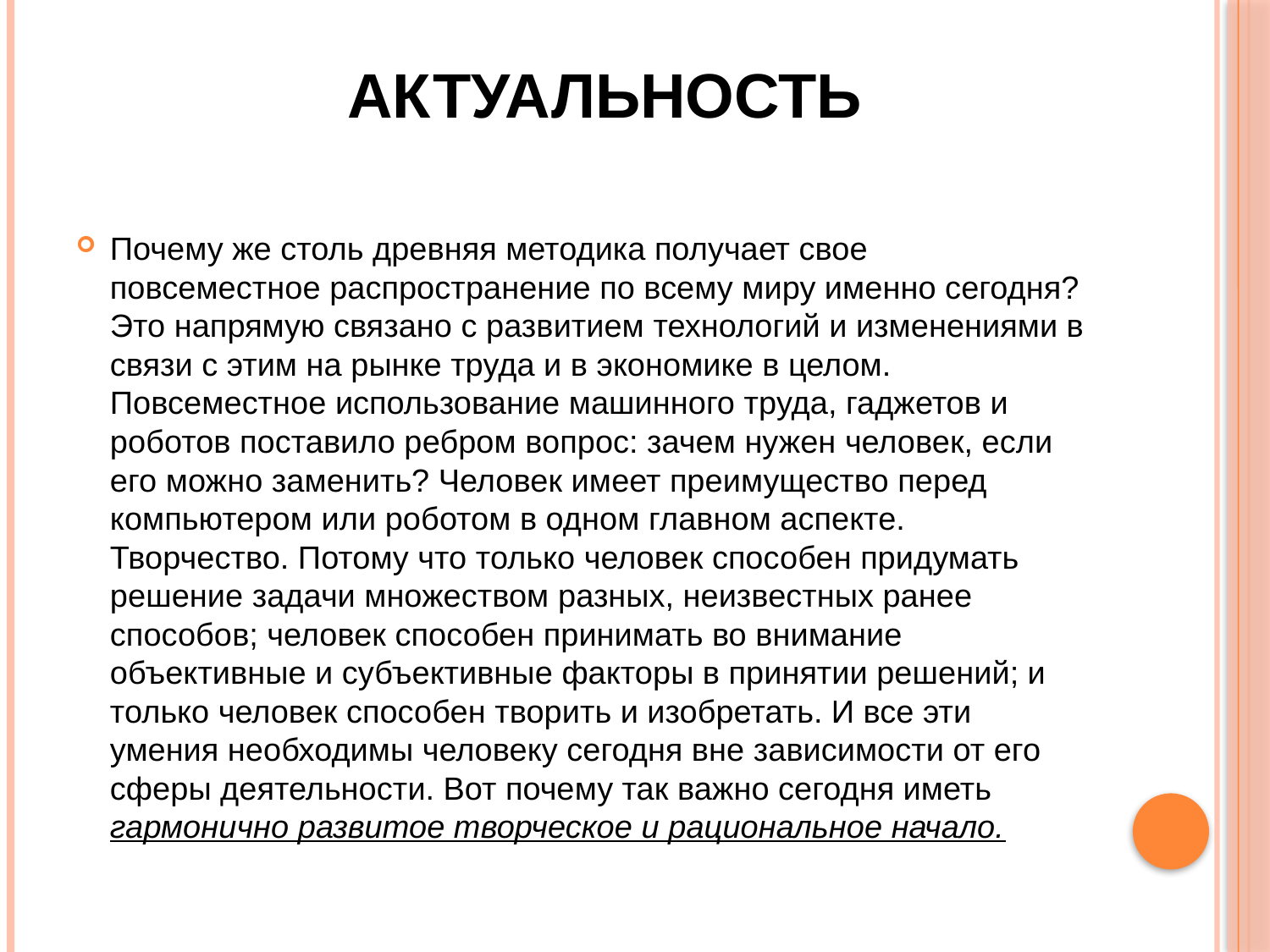

# Актуальность
Почему же столь древняя методика получает свое повсеместное распространение по всему миру именно сегодня? Это напрямую связано с развитием технологий и изменениями в связи с этим на рынке труда и в экономике в целом. Повсеместное использование машинного труда, гаджетов и роботов поставило ребром вопрос: зачем нужен человек, если его можно заменить? Человек имеет преимущество перед компьютером или роботом в одном главном аспекте. Творчество. Потому что только человек способен придумать решение задачи множеством разных, неизвестных ранее способов; человек способен принимать во внимание объективные и субъективные факторы в принятии решений; и только человек способен творить и изобретать. И все эти умения необходимы человеку сегодня вне зависимости от его сферы деятельности. Вот почему так важно сегодня иметь гармонично развитое творческое и рациональное начало.